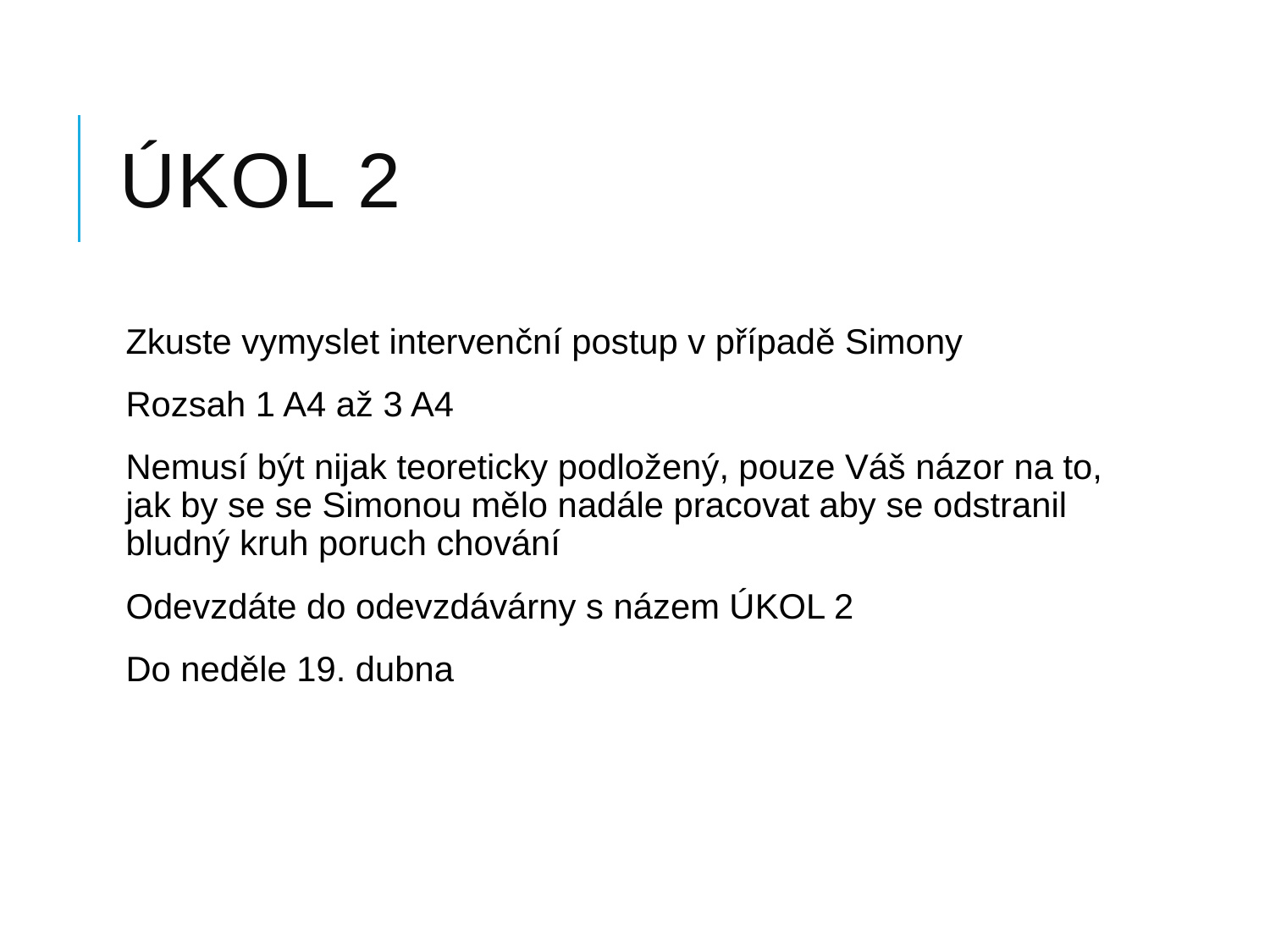

# Úkol 2
Zkuste vymyslet intervenční postup v případě Simony
Rozsah 1 A4 až 3 A4
Nemusí být nijak teoreticky podložený, pouze Váš názor na to, jak by se se Simonou mělo nadále pracovat aby se odstranil bludný kruh poruch chování
Odevzdáte do odevzdávárny s názem ÚKOL 2
Do neděle 19. dubna